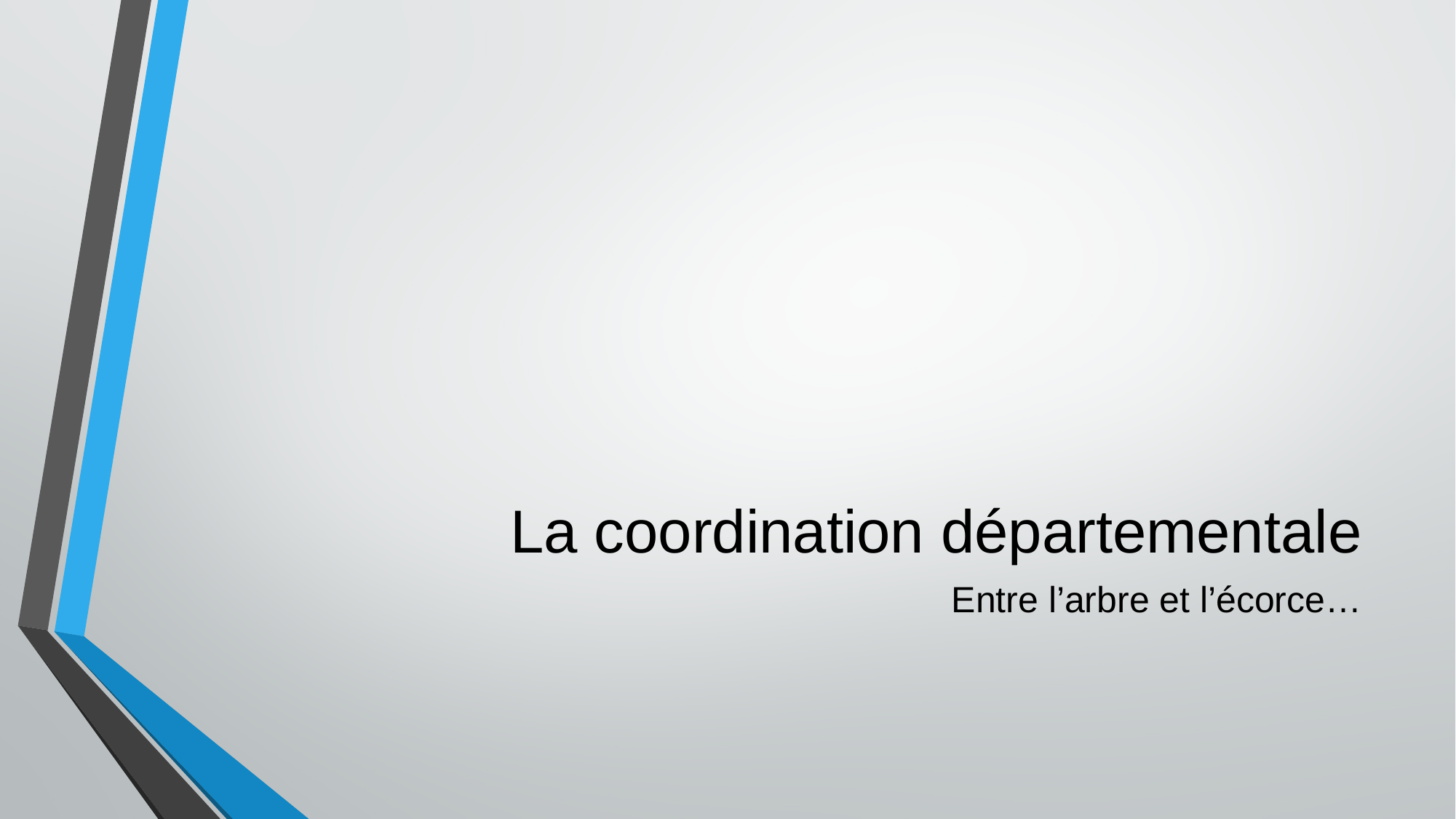

# La coordination départementale
Entre l’arbre et l’écorce…